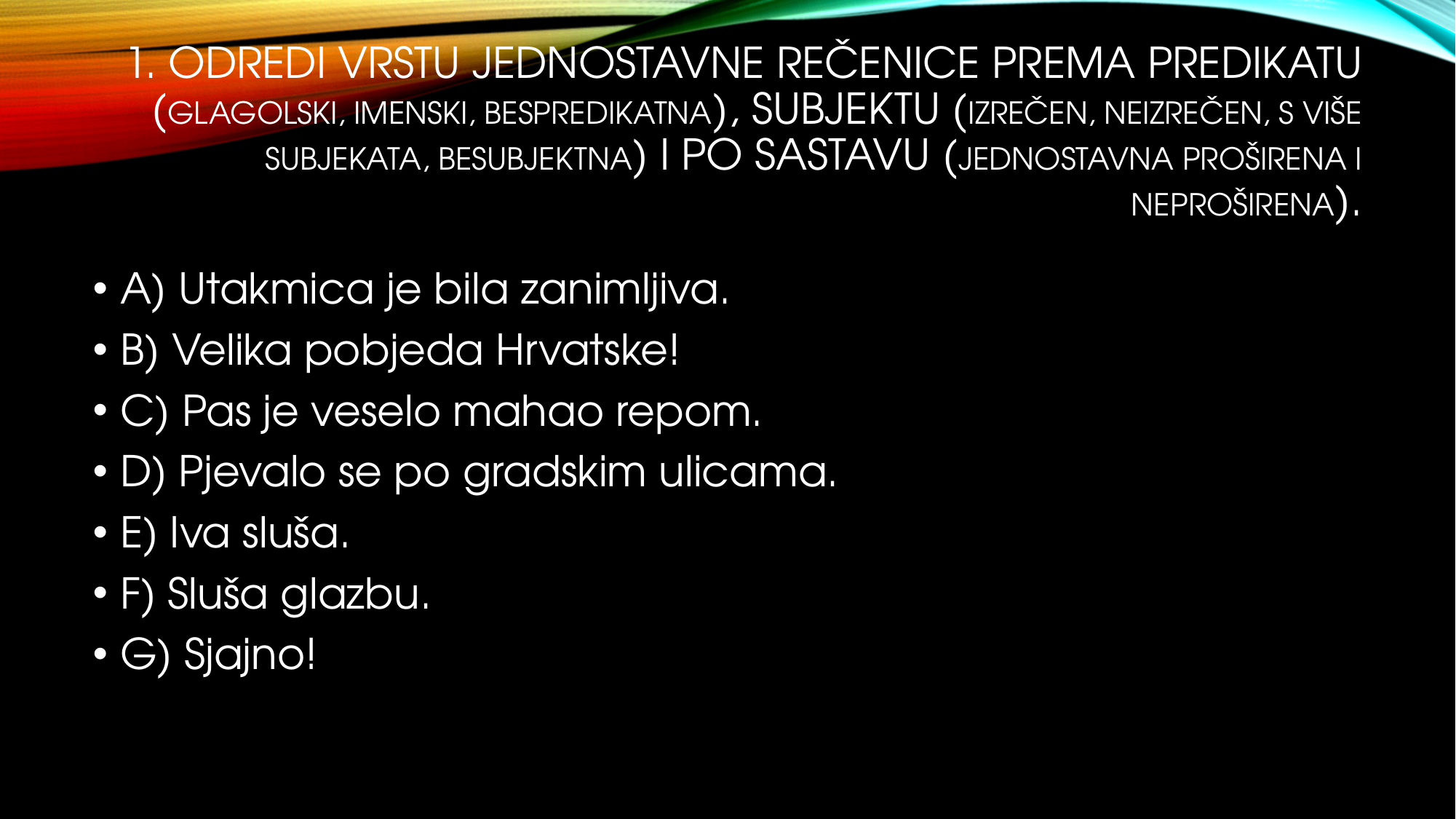

# 1. Odredi vrstu jednostavne rečenice prema predikatu (Glagolski, imenski, bespredikatna), subjektu (izrečen, neizrečen, s više subjekata, besubjektna) i po sastavu (jednostavna proširena i neproširena).
A) Utakmica je bila zanimljiva.
B) Velika pobjeda Hrvatske!
C) Pas je veselo mahao repom.
D) Pjevalo se po gradskim ulicama.
E) Iva sluša.
F) Sluša glazbu.
G) Sjajno!